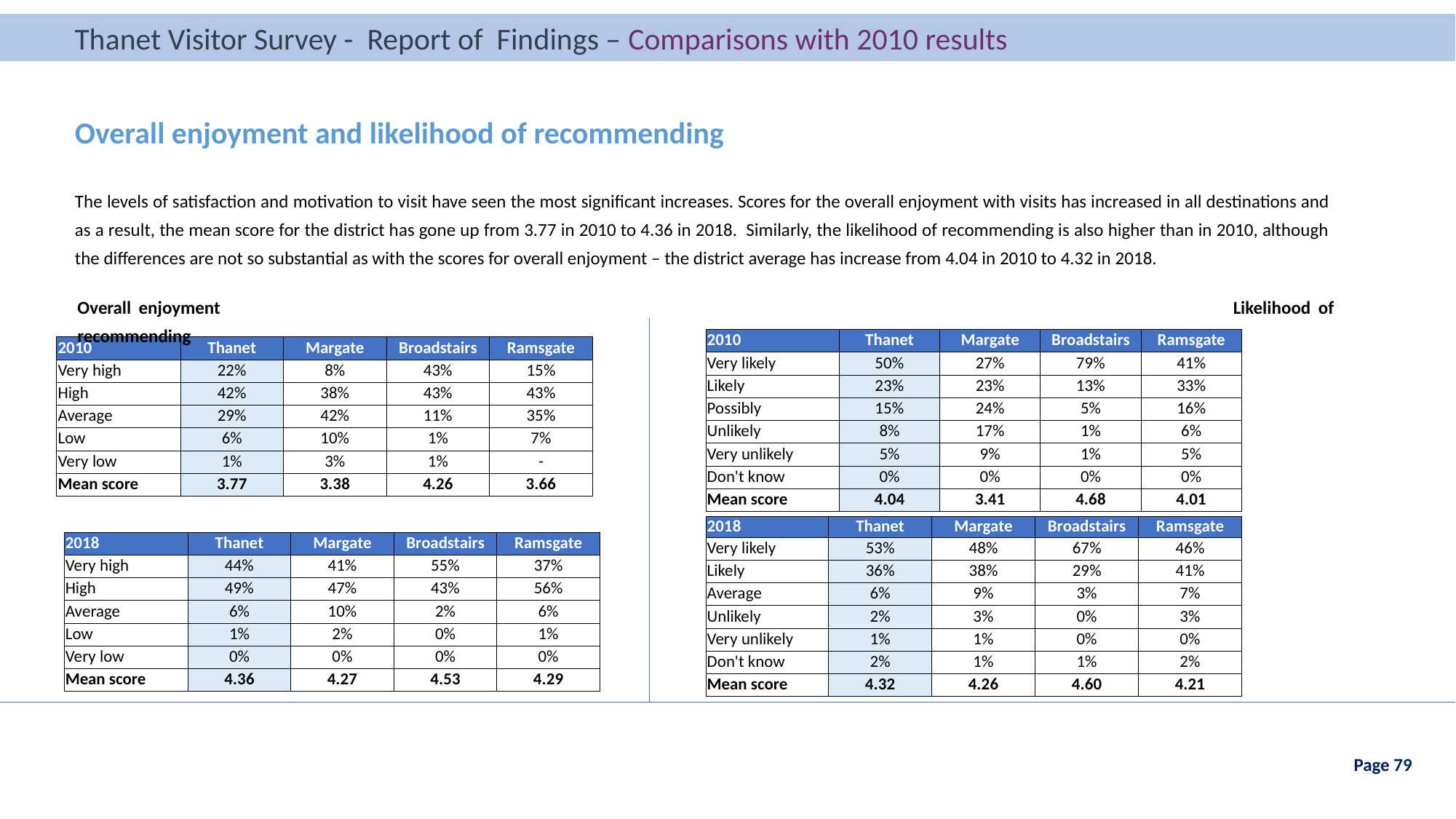

Thanet Visitor Survey -  Report of  Findings – Comparisons with 2010 results
Thanet Visitor Survey -  Report of  Findings – Introduction
Overall enjoyment and likelihood of recommending
The levels of satisfaction and motivation to visit have seen the most significant increases. Scores for the overall enjoyment with visits has increased in all destinations and as a result, the mean score for the district has gone up from 3.77 in 2010 to 4.36 in 2018.  Similarly, the likelihood of recommending is also higher than in 2010, although the differences are not so substantial as with the scores for overall enjoyment – the district average has increase from 4.04 in 2010 to 4.32 in 2018.

Overall enjoyment									        Likelihood of recommending
| 2010 | Thanet | Margate | Broadstairs | Ramsgate |
| --- | --- | --- | --- | --- |
| Very likely | 50% | 27% | 79% | 41% |
| Likely | 23% | 23% | 13% | 33% |
| Possibly | 15% | 24% | 5% | 16% |
| Unlikely | 8% | 17% | 1% | 6% |
| Very unlikely | 5% | 9% | 1% | 5% |
| Don't know | 0% | 0% | 0% | 0% |
| Mean score | 4.04 | 3.41 | 4.68 | 4.01 |
| 2010 | Thanet | Margate | Broadstairs | Ramsgate |
| --- | --- | --- | --- | --- |
| Very high | 22% | 8% | 43% | 15% |
| High | 42% | 38% | 43% | 43% |
| Average | 29% | 42% | 11% | 35% |
| Low | 6% | 10% | 1% | 7% |
| Very low | 1% | 3% | 1% | - |
| Mean score | 3.77 | 3.38 | 4.26 | 3.66 |
| 2018 | Thanet | Margate | Broadstairs | Ramsgate |
| --- | --- | --- | --- | --- |
| Very likely | 53% | 48% | 67% | 46% |
| Likely | 36% | 38% | 29% | 41% |
| Average | 6% | 9% | 3% | 7% |
| Unlikely | 2% | 3% | 0% | 3% |
| Very unlikely | 1% | 1% | 0% | 0% |
| Don't know | 2% | 1% | 1% | 2% |
| Mean score | 4.32 | 4.26 | 4.60 | 4.21 |
| 2018 | Thanet | Margate | Broadstairs | Ramsgate |
| --- | --- | --- | --- | --- |
| Very high | 44% | 41% | 55% | 37% |
| High | 49% | 47% | 43% | 56% |
| Average | 6% | 10% | 2% | 6% |
| Low | 1% | 2% | 0% | 1% |
| Very low | 0% | 0% | 0% | 0% |
| Mean score | 4.36 | 4.27 | 4.53 | 4.29 |
Page 79